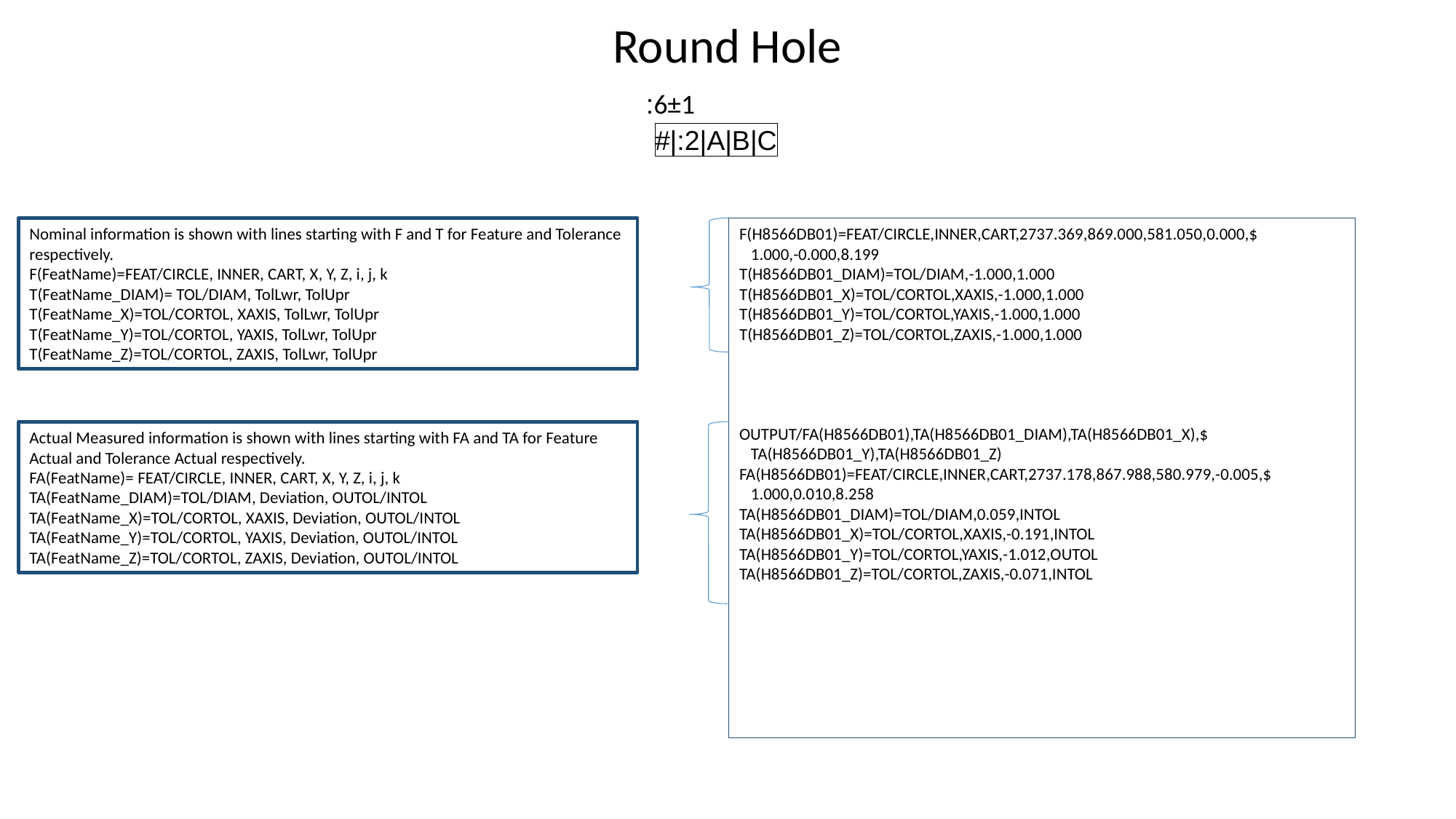

# Round Hole
:6±1
#|:2|A|B|C
Nominal information is shown with lines starting with F and T for Feature and Tolerance respectively.
F(FeatName)=FEAT/CIRCLE, INNER, CART, X, Y, Z, i, j, k
T(FeatName_DIAM)= TOL/DIAM, TolLwr, TolUpr
T(FeatName_X)=TOL/CORTOL, XAXIS, TolLwr, TolUpr
T(FeatName_Y)=TOL/CORTOL, YAXIS, TolLwr, TolUpr
T(FeatName_Z)=TOL/CORTOL, ZAXIS, TolLwr, TolUpr

F(H8566DB01)=FEAT/CIRCLE,INNER,CART,2737.369,869.000,581.050,0.000,$
   1.000,-0.000,8.199
T(H8566DB01_DIAM)=TOL/DIAM,-1.000,1.000
T(H8566DB01_X)=TOL/CORTOL,XAXIS,-1.000,1.000
T(H8566DB01_Y)=TOL/CORTOL,YAXIS,-1.000,1.000
T(H8566DB01_Z)=TOL/CORTOL,ZAXIS,-1.000,1.000

OUTPUT/FA(H8566DB01),TA(H8566DB01_DIAM),TA(H8566DB01_X),$
   TA(H8566DB01_Y),TA(H8566DB01_Z)
FA(H8566DB01)=FEAT/CIRCLE,INNER,CART,2737.178,867.988,580.979,-0.005,$
   1.000,0.010,8.258
TA(H8566DB01_DIAM)=TOL/DIAM,0.059,INTOL
TA(H8566DB01_X)=TOL/CORTOL,XAXIS,-0.191,INTOL
TA(H8566DB01_Y)=TOL/CORTOL,YAXIS,-1.012,OUTOL
TA(H8566DB01_Z)=TOL/CORTOL,ZAXIS,-0.071,INTOL

Actual Measured information is shown with lines starting with FA and TA for Feature Actual and Tolerance Actual respectively.
FA(FeatName)= FEAT/CIRCLE, INNER, CART, X, Y, Z, i, j, k
TA(FeatName_DIAM)=TOL/DIAM, Deviation, OUTOL/INTOL
TA(FeatName_X)=TOL/CORTOL, XAXIS, Deviation, OUTOL/INTOL
TA(FeatName_Y)=TOL/CORTOL, YAXIS, Deviation, OUTOL/INTOL
TA(FeatName_Z)=TOL/CORTOL, ZAXIS, Deviation, OUTOL/INTOL